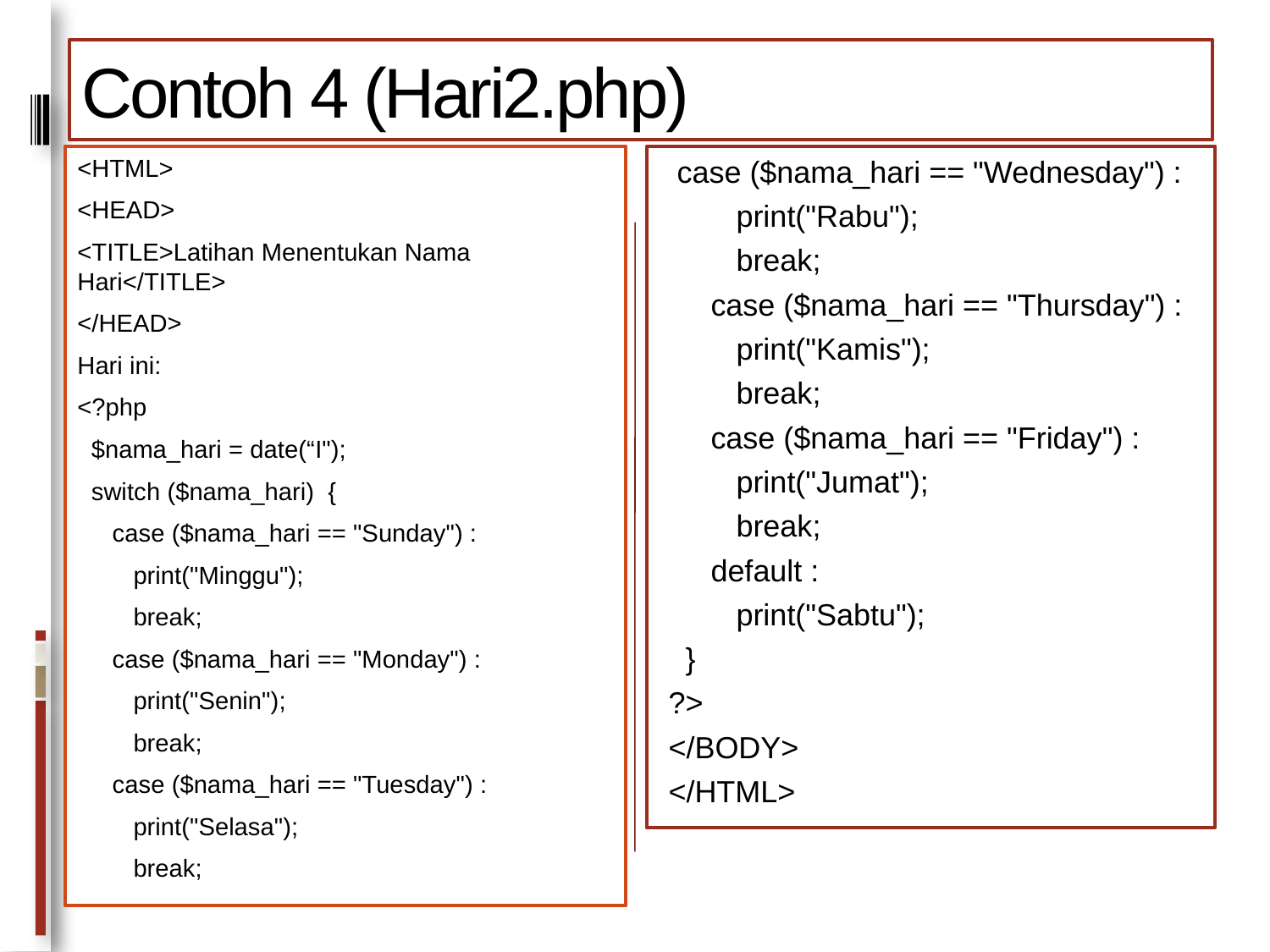

# Contoh 4 (Hari2.php)
<HTML>
<HEAD>
<TITLE>Latihan Menentukan Nama Hari</TITLE>
</HEAD>
Hari ini:
<?php
  $nama_hari = date(“I");
  switch ($nama_hari)  {
     case ($nama_hari == "Sunday") :
        print("Minggu");
        break;
     case ($nama_hari == "Monday") :
        print("Senin");
        break;
     case ($nama_hari == "Tuesday") :
        print("Selasa");
        break;
 case ($nama_hari == "Wednesday") :
        print("Rabu");
        break;
     case ($nama_hari == "Thursday") :
        print("Kamis");
        break;
     case ($nama_hari == "Friday") :
        print("Jumat");
        break;
     default :
        print("Sabtu");
  }
?>
</BODY>
</HTML>